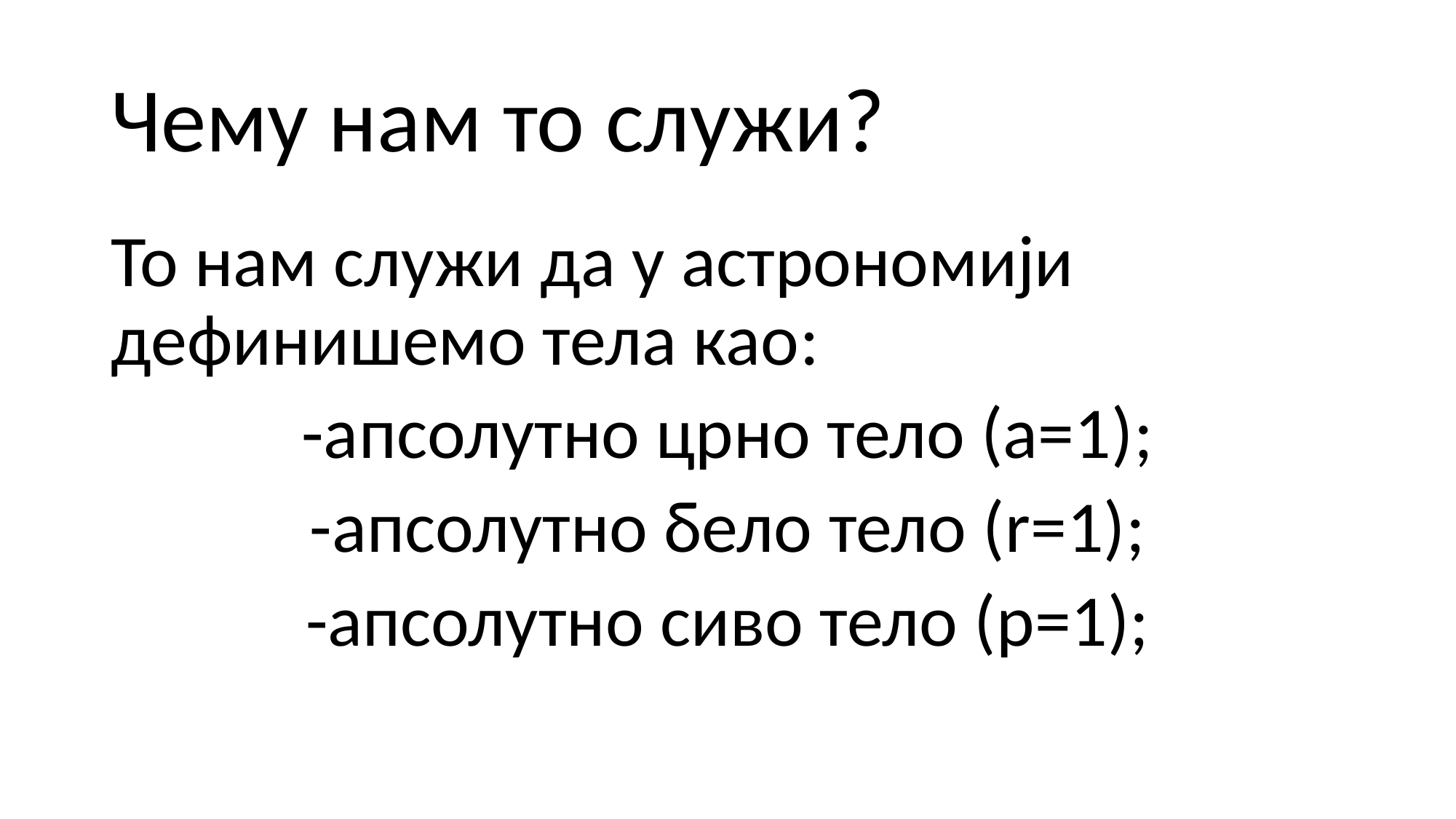

# Чему нам то служи?
То нам служи да у астрономији дефинишемо тела као:
-aпсолутно црно тело (а=1);
-aпсолутно бело тело (r=1);
-aпсолутно сиво тело (p=1);